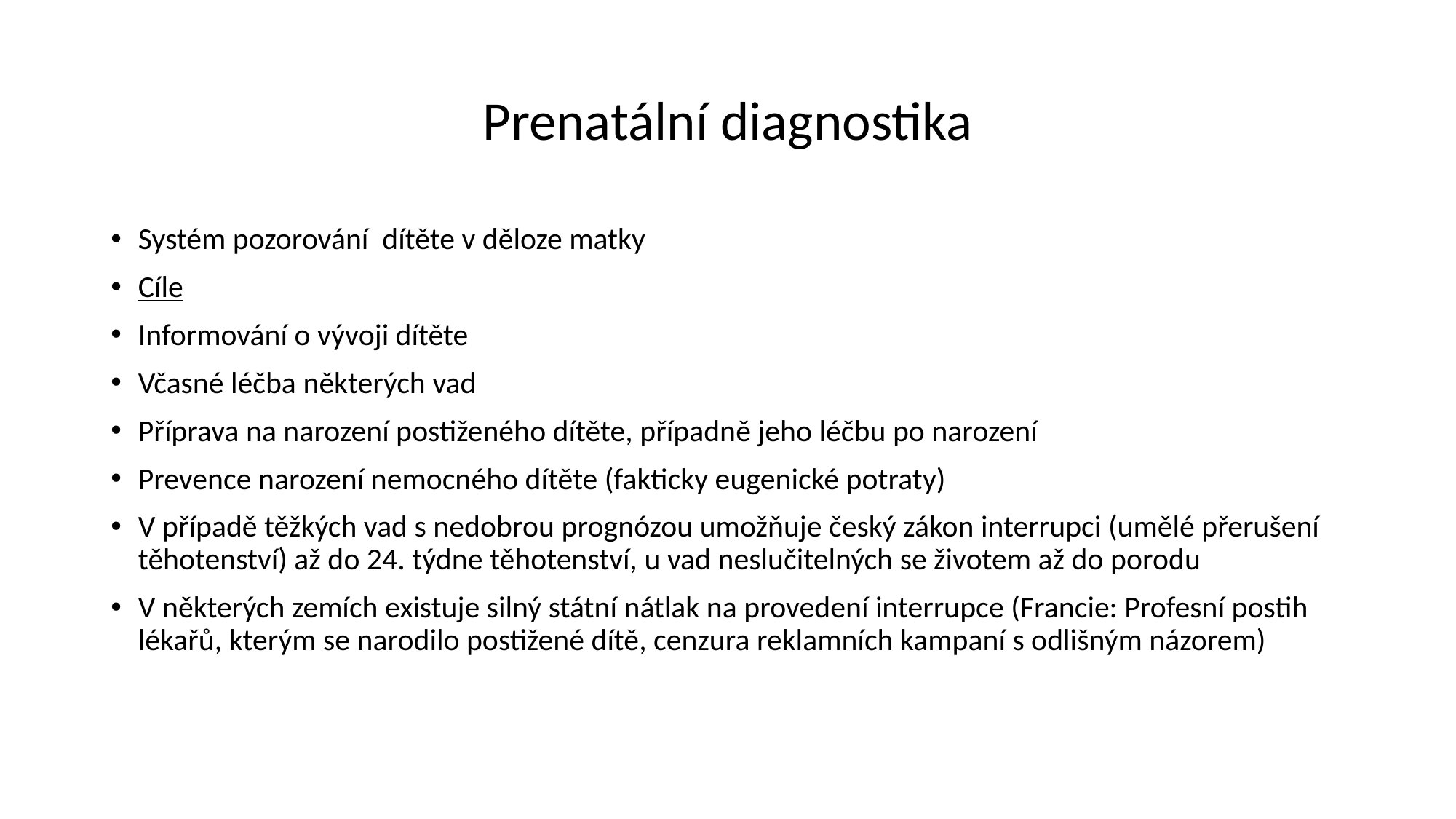

# Prenatální diagnostika
Systém pozorování  dítěte v děloze matky
Cíle
Informování o vývoji dítěte
Včasné léčba některých vad
Příprava na narození postiženého dítěte, případně jeho léčbu po narození
Prevence narození nemocného dítěte (fakticky eugenické potraty)
V případě těžkých vad s nedobrou prognózou umožňuje český zákon interrupci (umělé přerušení těhotenství) až do 24. týdne těhotenství, u vad neslučitelných se životem až do porodu
V některých zemích existuje silný státní nátlak na provedení interrupce (Francie: Profesní postih lékařů, kterým se narodilo postižené dítě, cenzura reklamních kampaní s odlišným názorem)